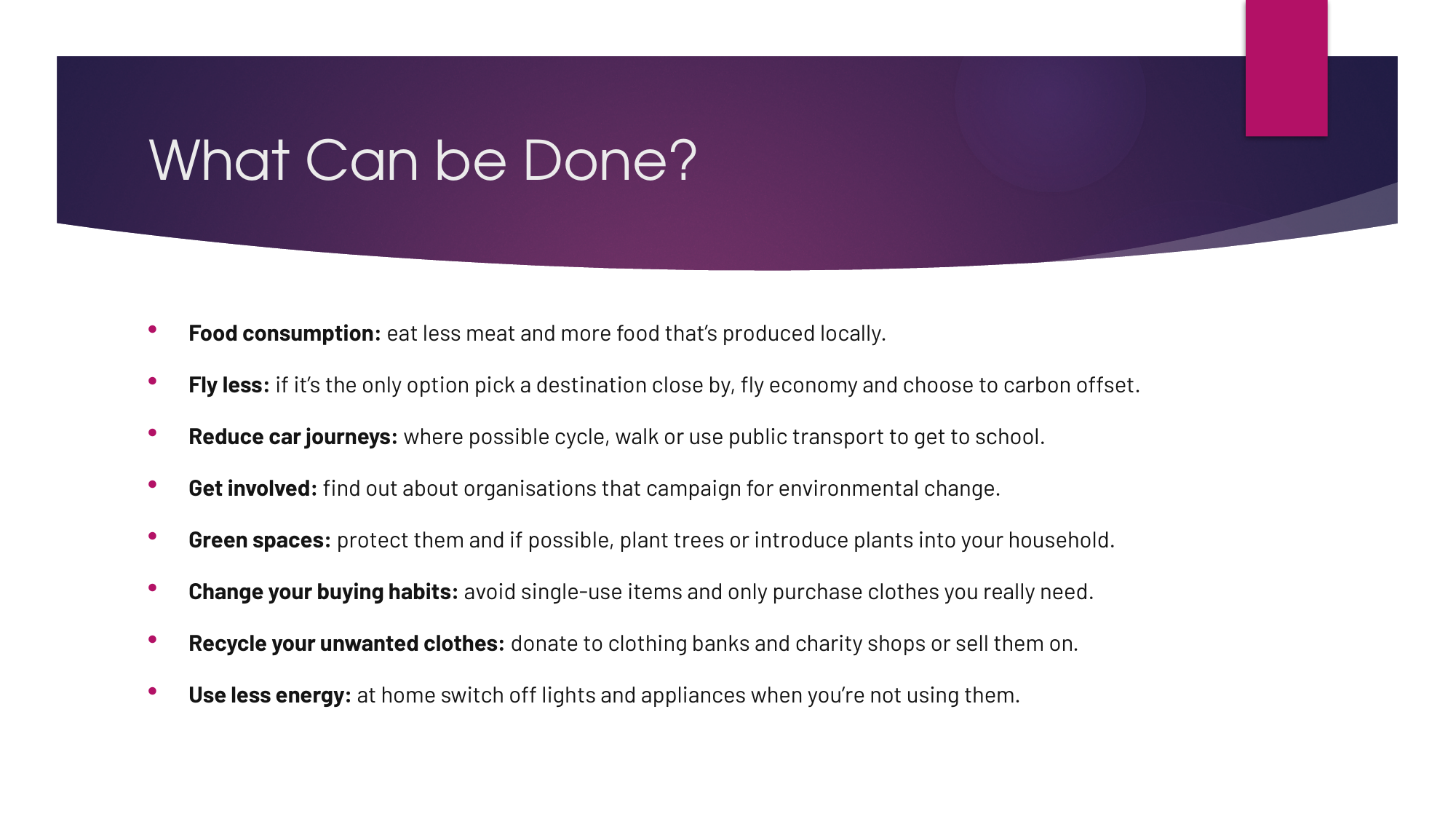

# What Can be Done?
Food consumption: eat less meat and more food that’s produced locally.
Fly less: if it’s the only option pick a destination close by, fly economy and choose to carbon offset.
Reduce car journeys: where possible cycle, walk or use public transport to get to school.
Get involved: find out about organisations that campaign for environmental change.
Green spaces: protect them and if possible, plant trees or introduce plants into your household.
Change your buying habits: avoid single-use items and only purchase clothes you really need.
Recycle your unwanted clothes: donate to clothing banks and charity shops or sell them on.
Use less energy: at home switch off lights and appliances when you’re not using them.